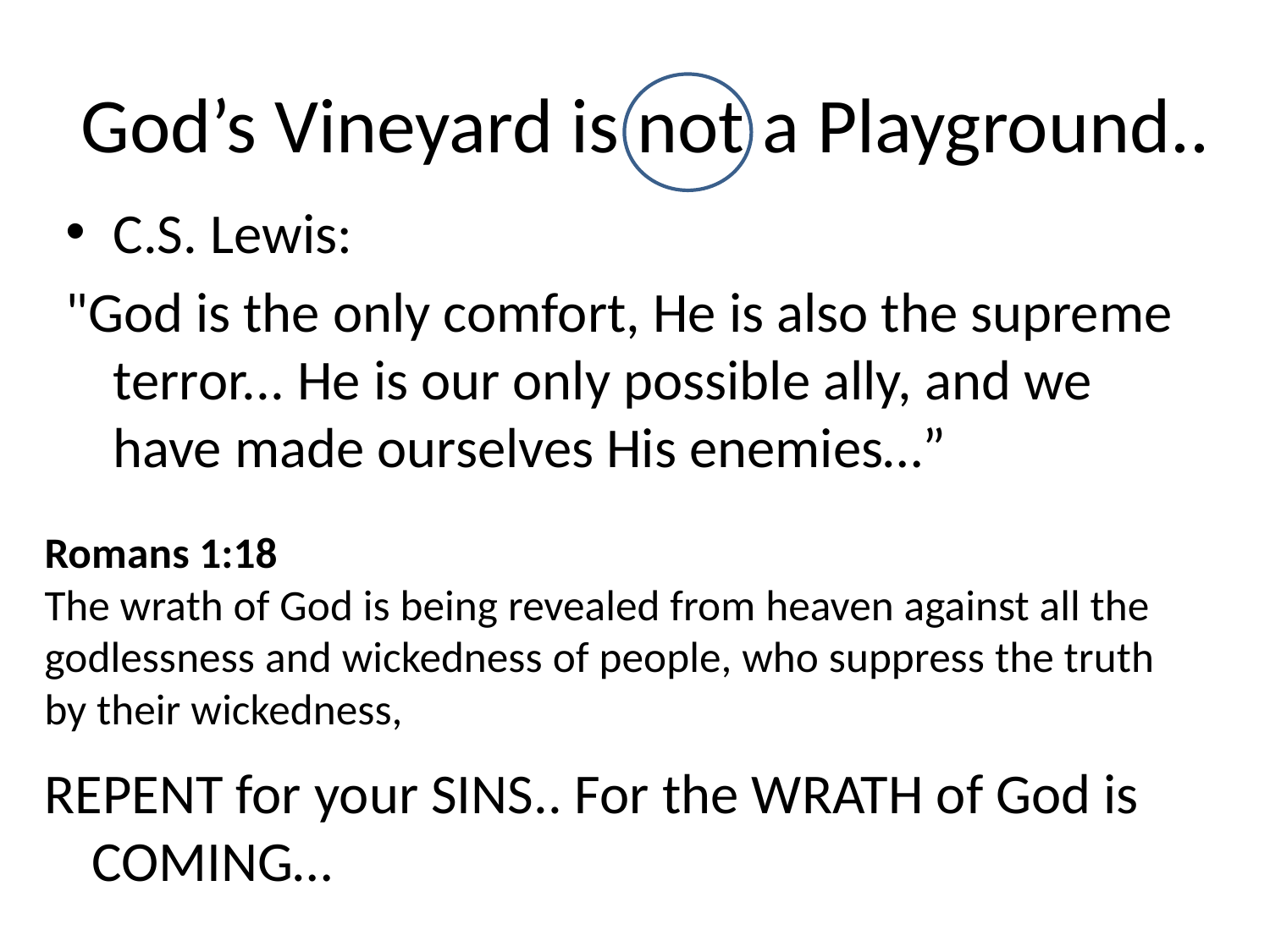

# God’s Vineyard is not a Playground..

C.S. Lewis:
"God is the only comfort, He is also the supreme terror... He is our only possible ally, and we have made ourselves His enemies…”
Romans 1:18
The wrath of God is being revealed from heaven against all the godlessness and wickedness of people, who suppress the truth by their wickedness,
REPENT for your SINS.. For the WRATH of God is COMING…